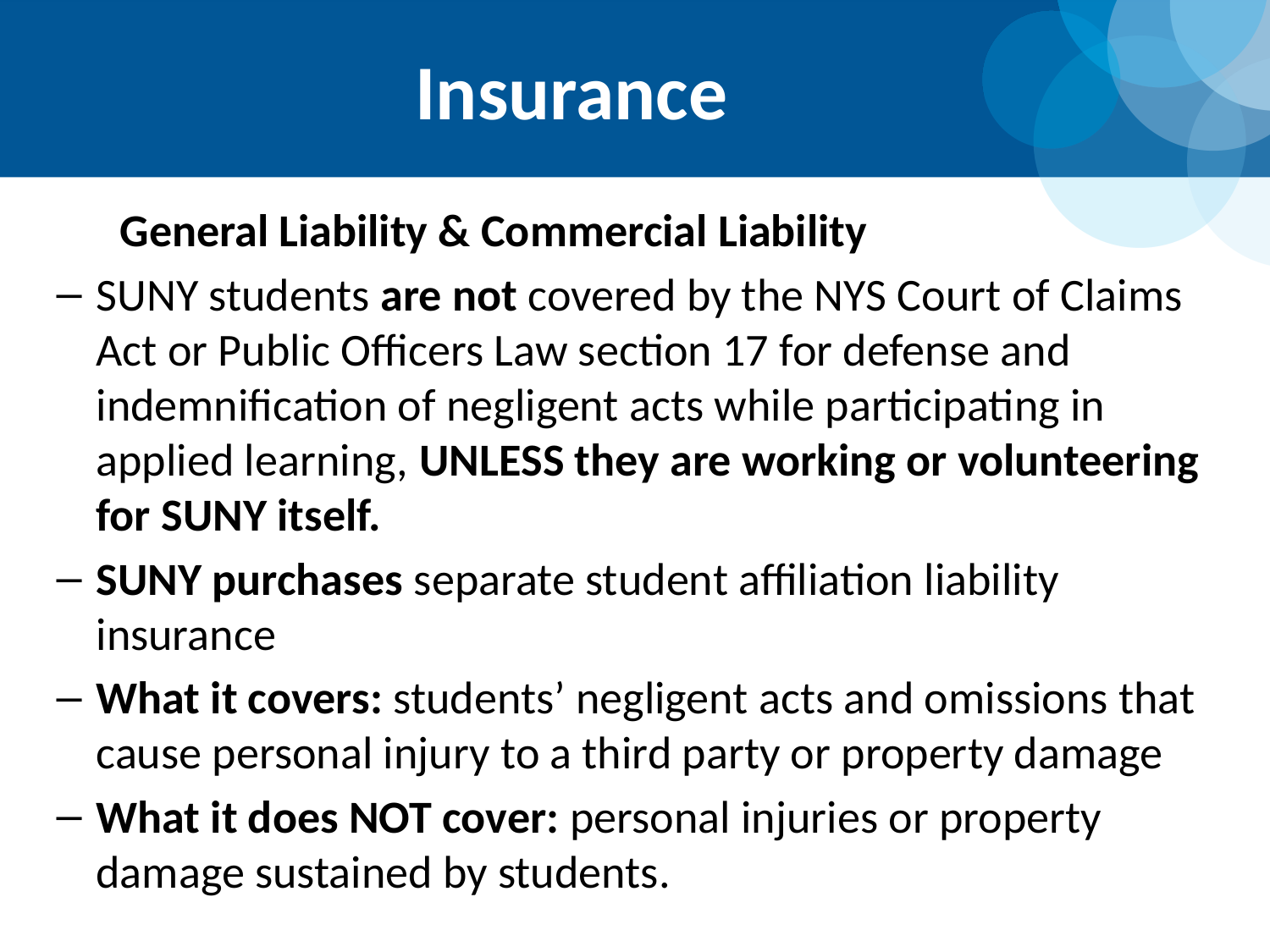

# Insurance
	General Liability & Commercial Liability
SUNY students are not covered by the NYS Court of Claims Act or Public Officers Law section 17 for defense and indemnification of negligent acts while participating in applied learning, UNLESS they are working or volunteering for SUNY itself.
SUNY purchases separate student affiliation liability insurance
What it covers: students’ negligent acts and omissions that cause personal injury to a third party or property damage
What it does NOT cover: personal injuries or property damage sustained by students.